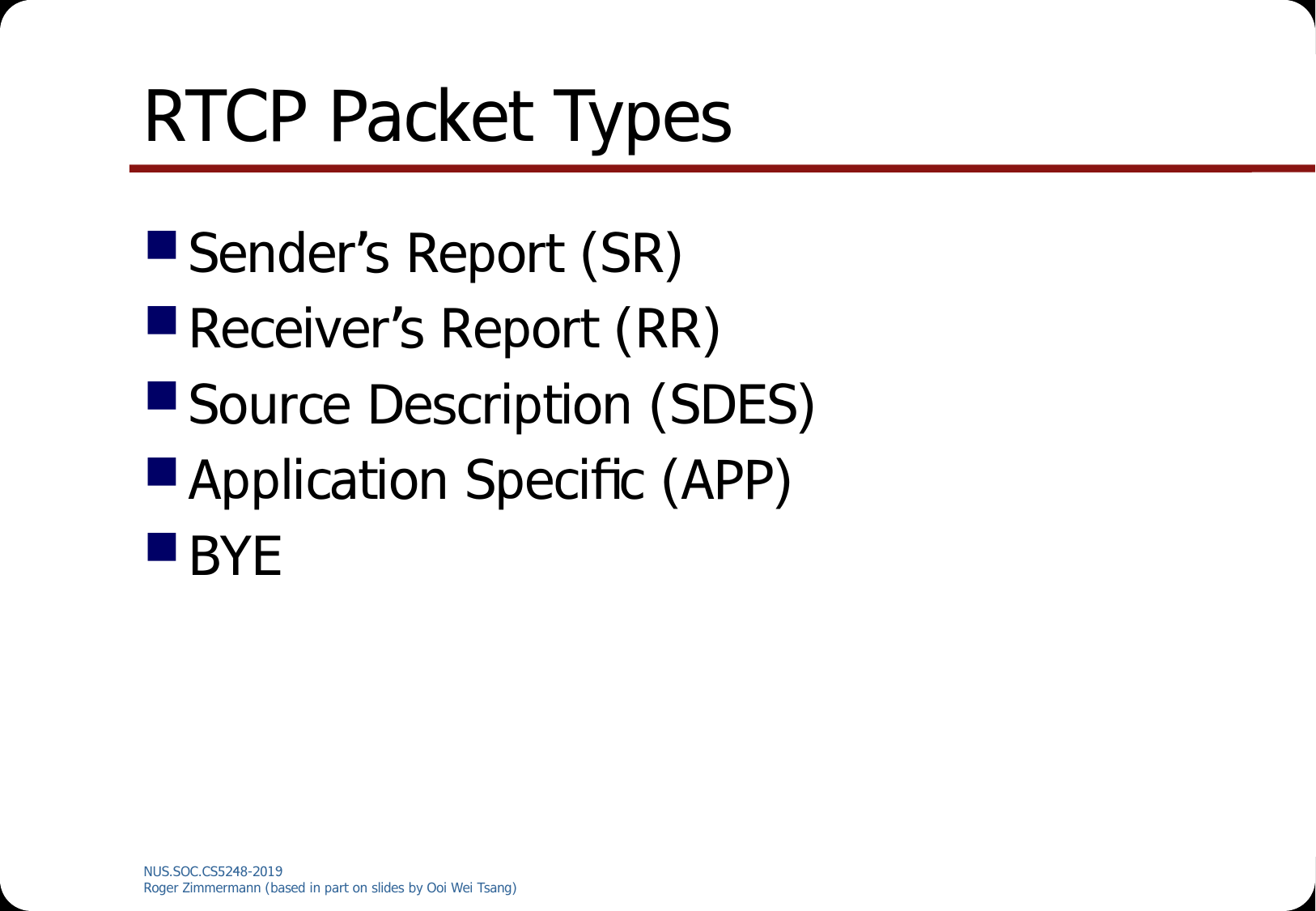

# RTCP Packet Types
Sender’s Report (SR)
Receiver’s Report (RR)
Source Description (SDES)
Application Specific (APP)
BYE

NUS.SOC.CS5248-2019
Roger Zimmermann (based in part on slides by Ooi Wei Tsang)